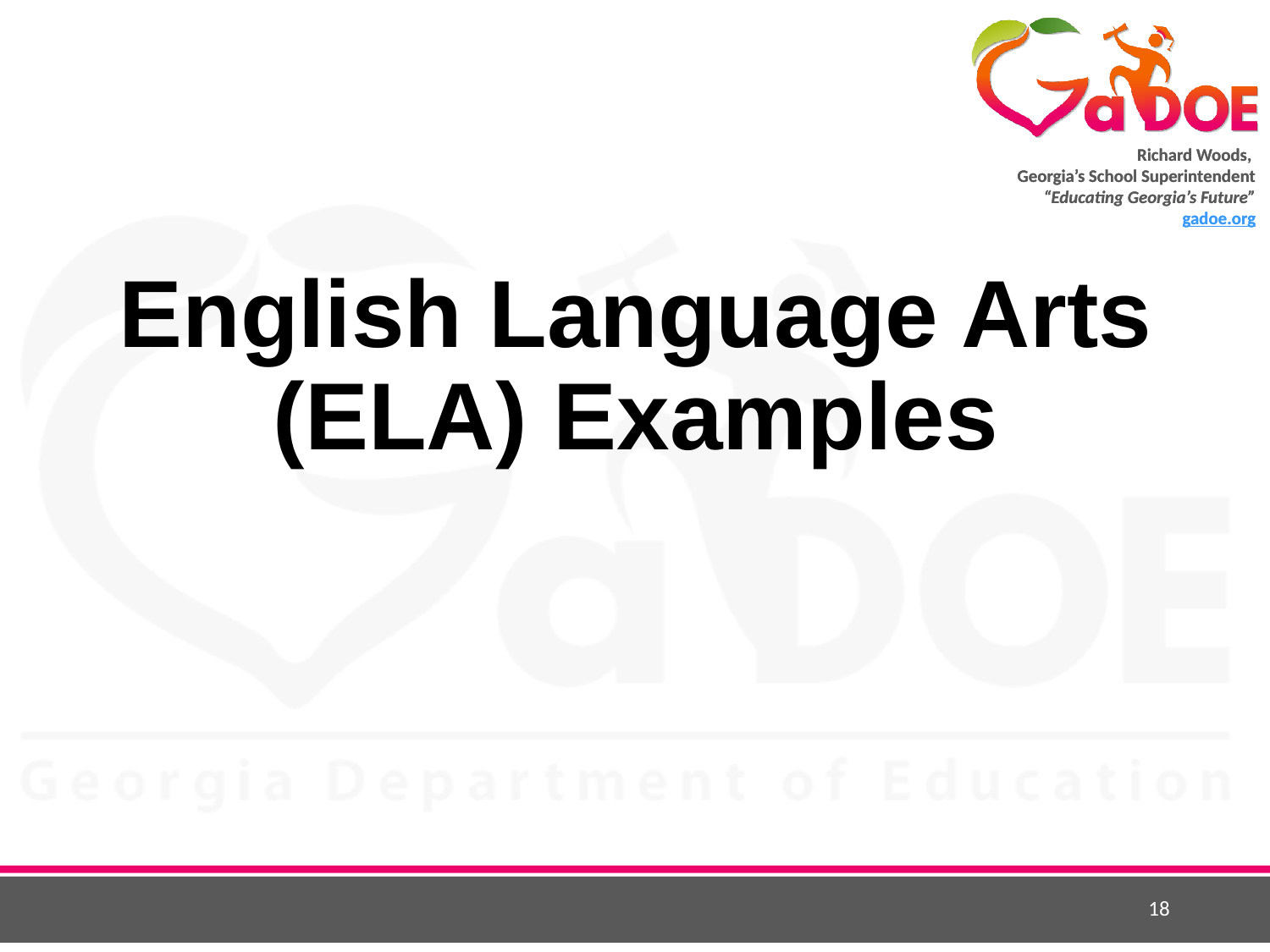

# English Language Arts (ELA) Examples
18